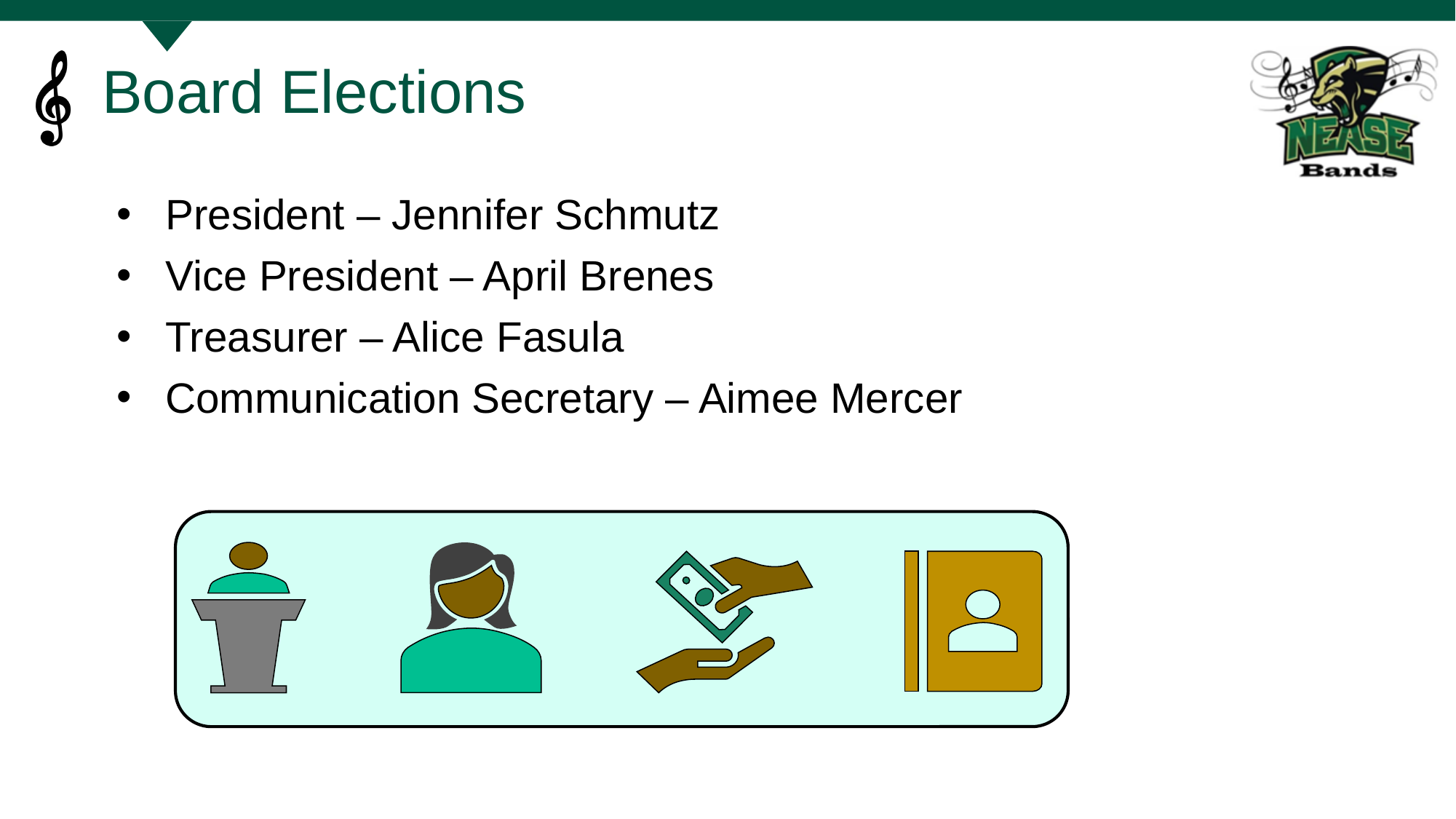

# Board Elections
President – Jennifer Schmutz
Vice President – April Brenes
Treasurer – Alice Fasula
Communication Secretary – Aimee Mercer